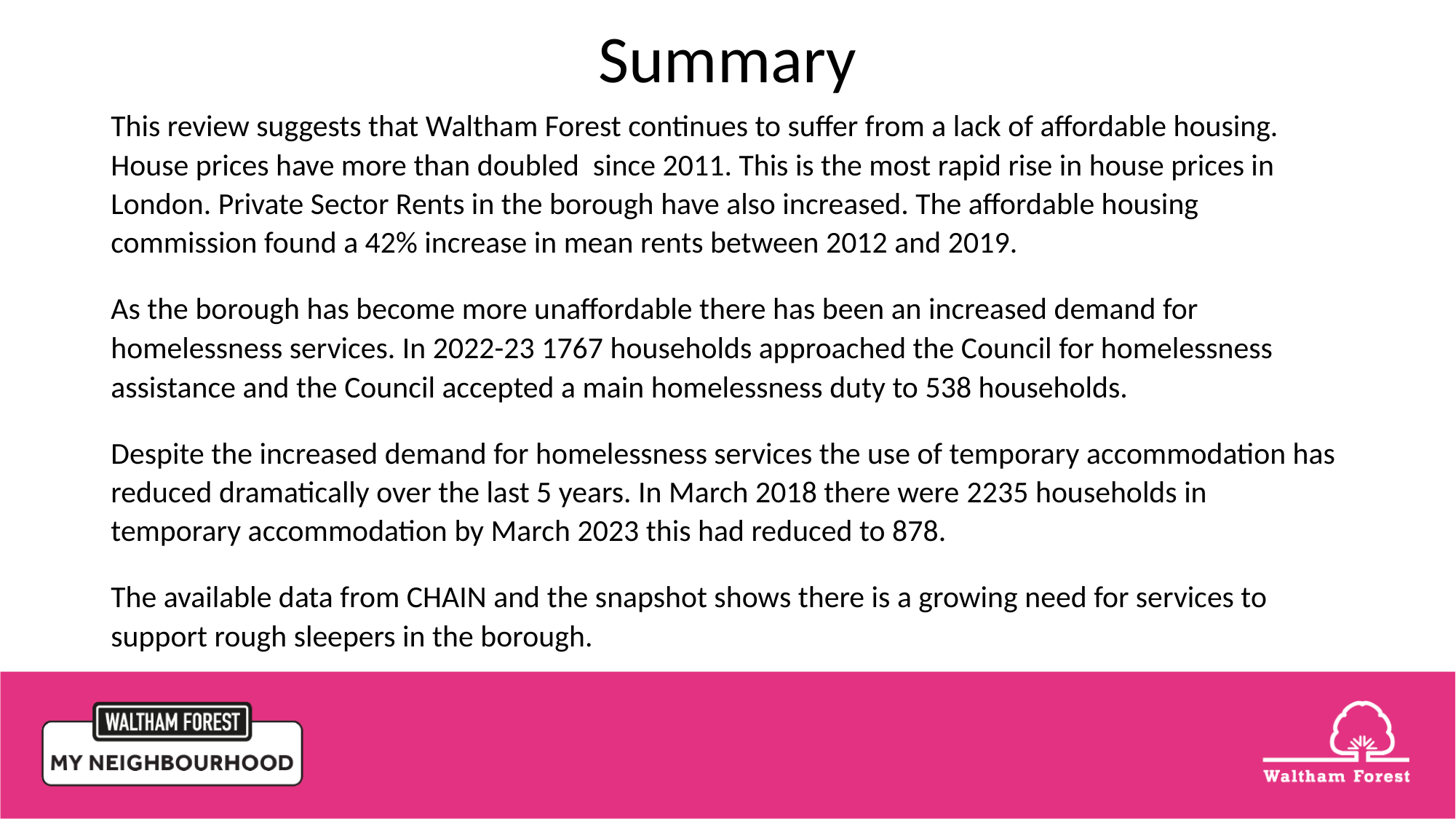

# Summary
This review suggests that Waltham Forest continues to suffer from a lack of affordable housing. House prices have more than doubled  since 2011. This is the most rapid rise in house prices in London. Private Sector Rents in the borough have also increased. The affordable housing commission found a 42% increase in mean rents between 2012 and 2019.
As the borough has become more unaffordable there has been an increased demand for homelessness services. In 2022-23 1767 households approached the Council for homelessness assistance and the Council accepted a main homelessness duty to 538 households.
Despite the increased demand for homelessness services the use of temporary accommodation has reduced dramatically over the last 5 years. In March 2018 there were 2235 households in temporary accommodation by March 2023 this had reduced to 878.
The available data from CHAIN and the snapshot shows there is a growing need for services to support rough sleepers in the borough.